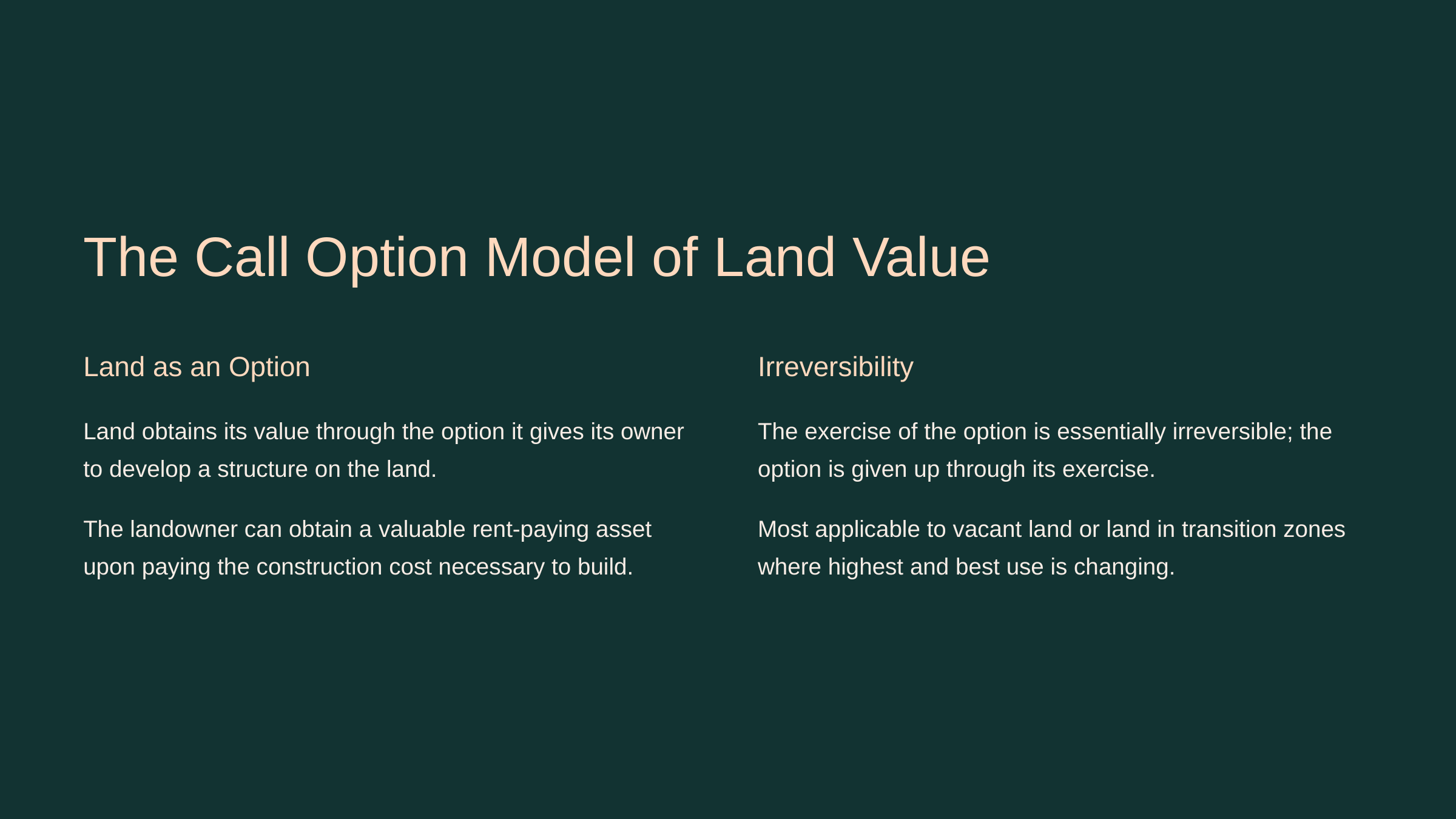

The Call Option Model of Land Value
Land as an Option
Irreversibility
Land obtains its value through the option it gives its owner to develop a structure on the land.
The exercise of the option is essentially irreversible; the option is given up through its exercise.
The landowner can obtain a valuable rent-paying asset upon paying the construction cost necessary to build.
Most applicable to vacant land or land in transition zones where highest and best use is changing.